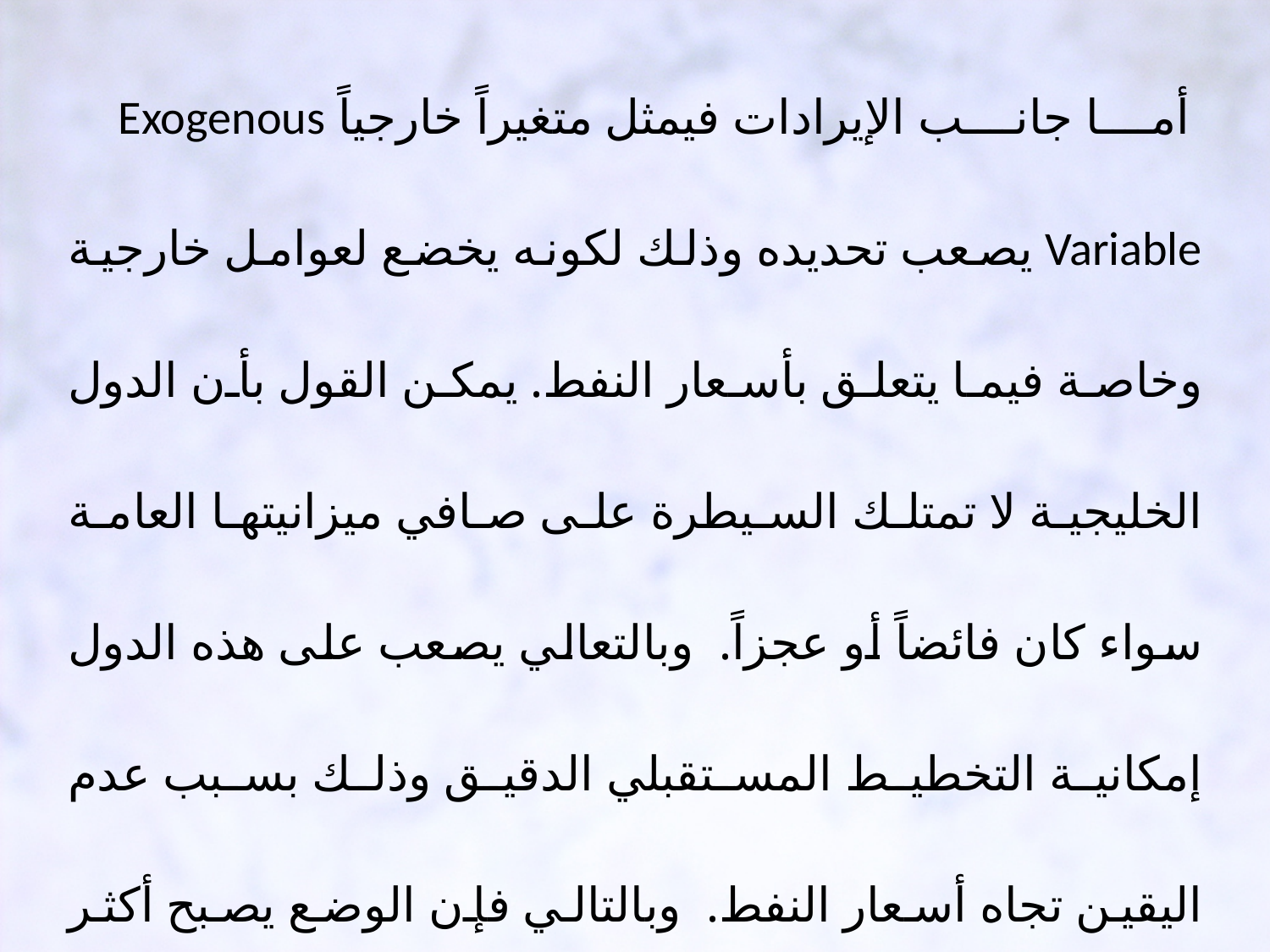

أما جانب الإيرادات فيمثل متغيراً خارجياً Exogenous Variable يصعب تحديده وذلك لكونه يخضع لعوامل خارجية وخاصة فيما يتعلق بأسعار النفط. يمكن القول بأن الدول الخليجية لا تمتلك السيطرة على صافي ميزانيتها العامة سواء كان فائضاً أو عجزاً.  وبالتعالي يصعب على هذه الدول إمكانية التخطيط المستقبلي الدقيق وذلك بسبب عدم اليقين تجاه أسعار النفط.  وبالتالي فإن الوضع يصبح أكثر حرجاً عندما يرتبط الأمر بمعالجة الوضع العام للمديونية وطرق الحد منه.